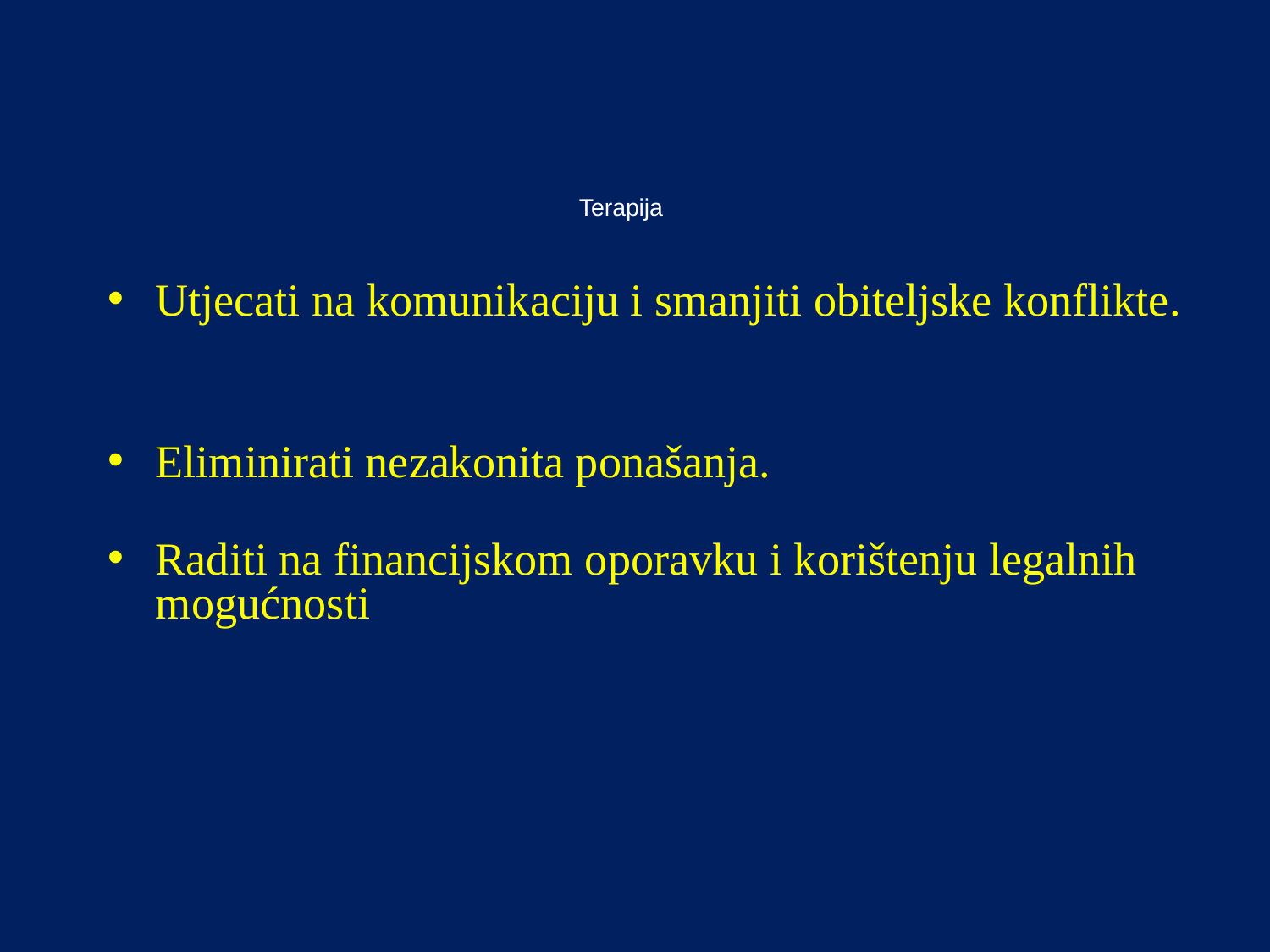

# Obiteljska terapija (Gam-Anon, podrška obiteljima ) Terapija
Utjecati na komunikaciju i smanjiti obiteljske konflikte.

Eliminirati nezakonita ponašanja.
Raditi na financijskom oporavku i korištenju legalnih mogućnosti